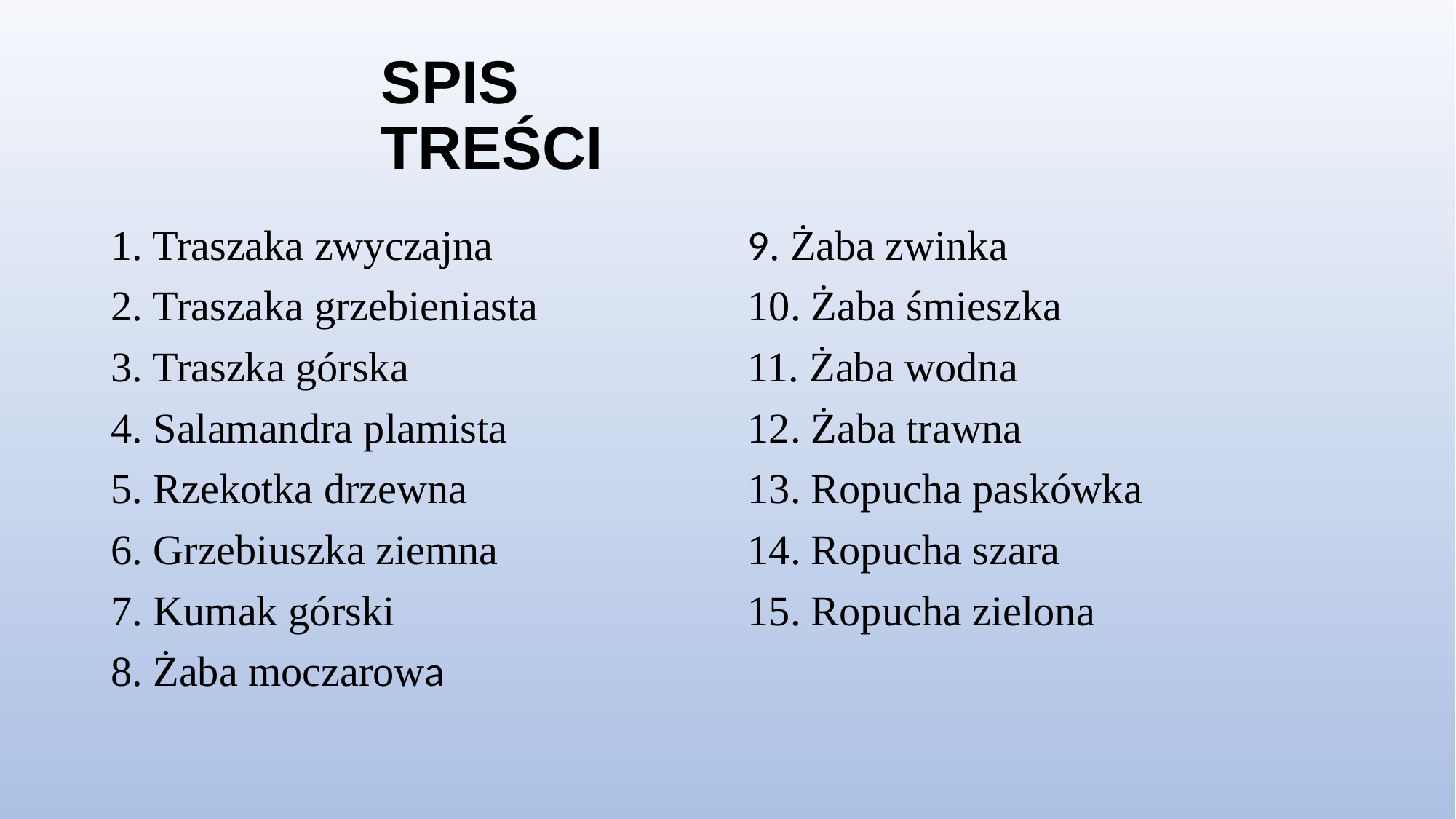

# SPIS TREŚCI
1. Traszaka zwyczajna
2. Traszaka grzebieniasta
3. Traszka górska
4. Salamandra plamista
5. Rzekotka drzewna
6. Grzebiuszka ziemna
7. Kumak górski
8. Żaba moczarowa
9. Żaba zwinka
10. Żaba śmieszka
11. Żaba wodna
12. Żaba trawna
13. Ropucha paskówka
14. Ropucha szara
15. Ropucha zielona